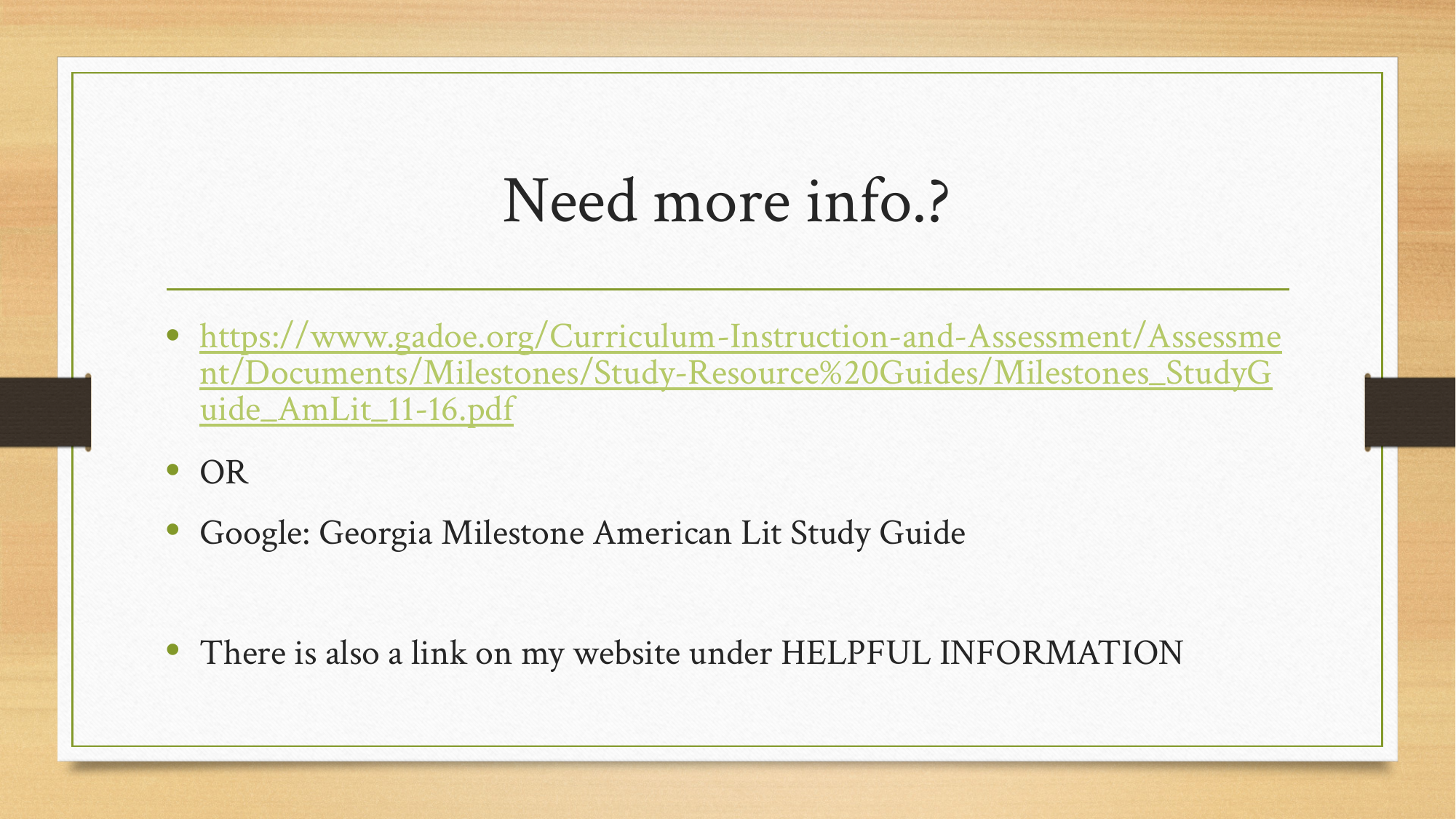

# Need more info.?
https://www.gadoe.org/Curriculum-Instruction-and-Assessment/Assessment/Documents/Milestones/Study-Resource%20Guides/Milestones_StudyGuide_AmLit_11-16.pdf
OR
Google: Georgia Milestone American Lit Study Guide

There is also a link on my website under HELPFUL INFORMATION